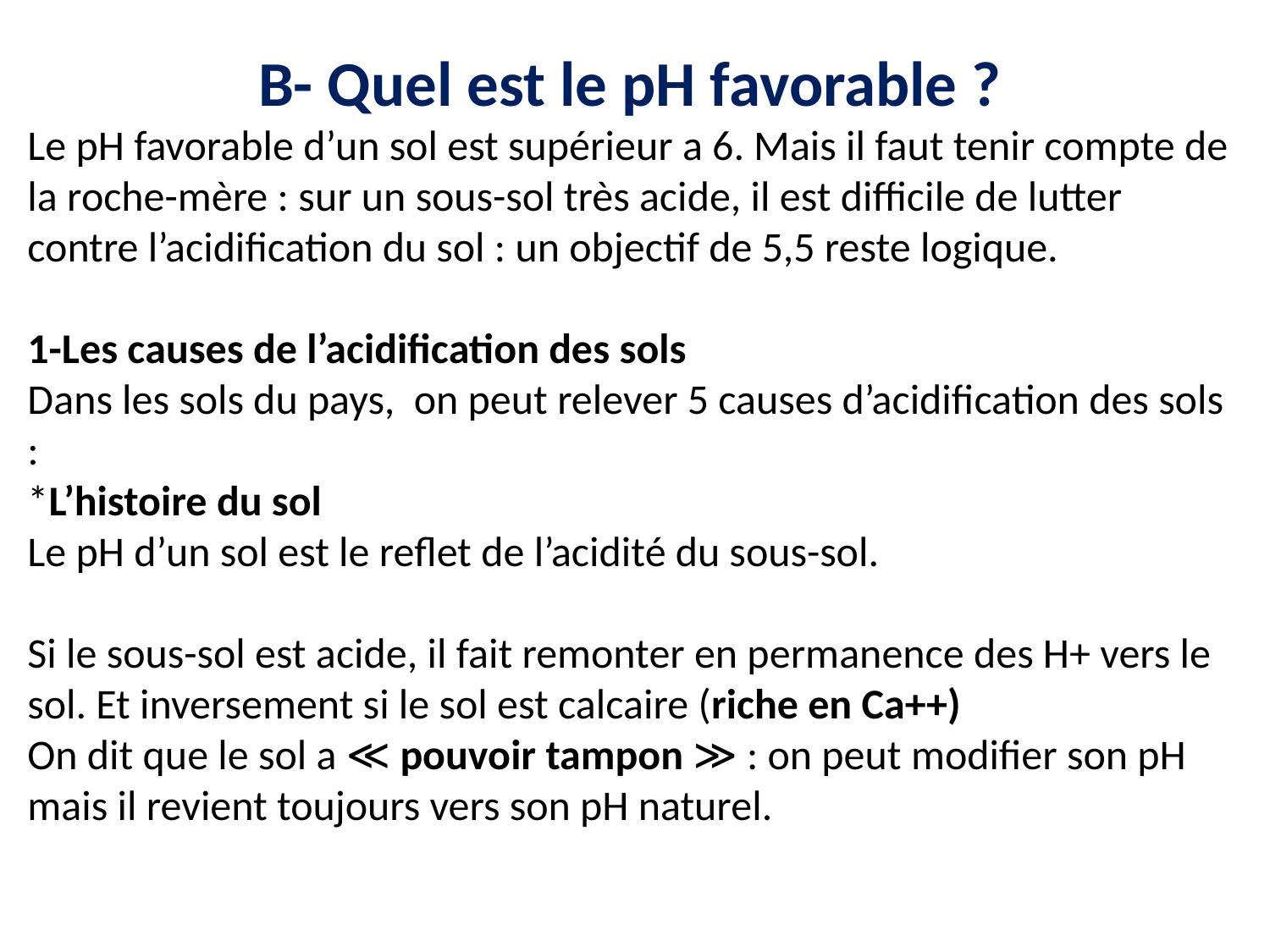

B- Quel est le pH favorable ?
Le pH favorable d’un sol est supérieur a 6. Mais il faut tenir compte de la roche-mère : sur un sous-sol très acide, il est difficile de lutter
contre l’acidification du sol : un objectif de 5,5 reste logique.

1-Les causes de l’acidification des sols
Dans les sols du pays,  on peut relever 5 causes d’acidification des sols :
*L’histoire du sol
Le pH d’un sol est le reflet de l’acidité du sous-sol.

Si le sous-sol est acide, il fait remonter en permanence des H+ vers le sol. Et inversement si le sol est calcaire (riche en Ca++)
On dit que le sol a ≪ pouvoir tampon ≫ : on peut modifier son pH mais il revient toujours vers son pH naturel.